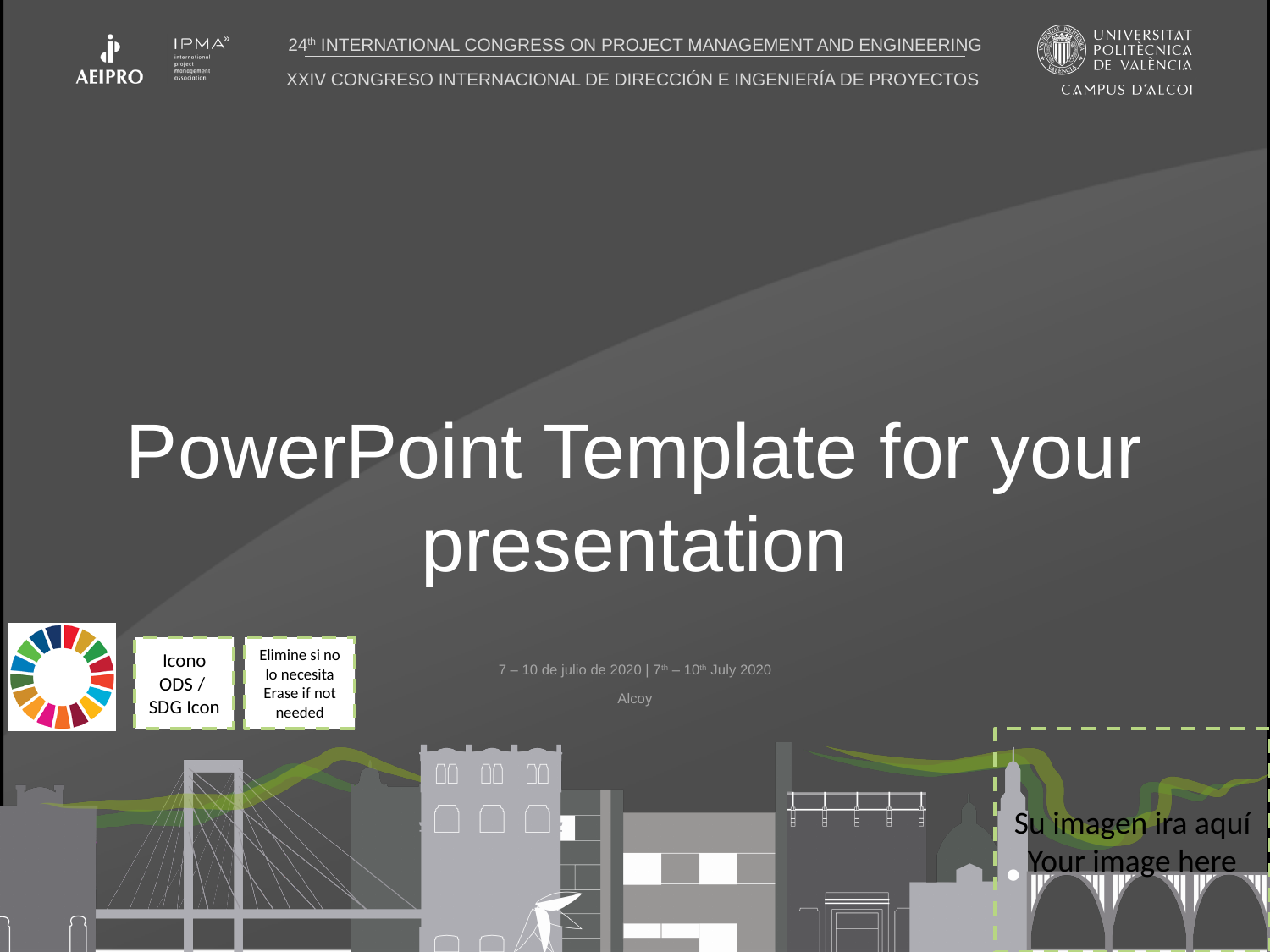

# PowerPoint Template for your presentation
Icono ODS /
SDG Icon
Elimine si no lo necesita
Erase if not needed
Su imagen ira aquí
Your image here